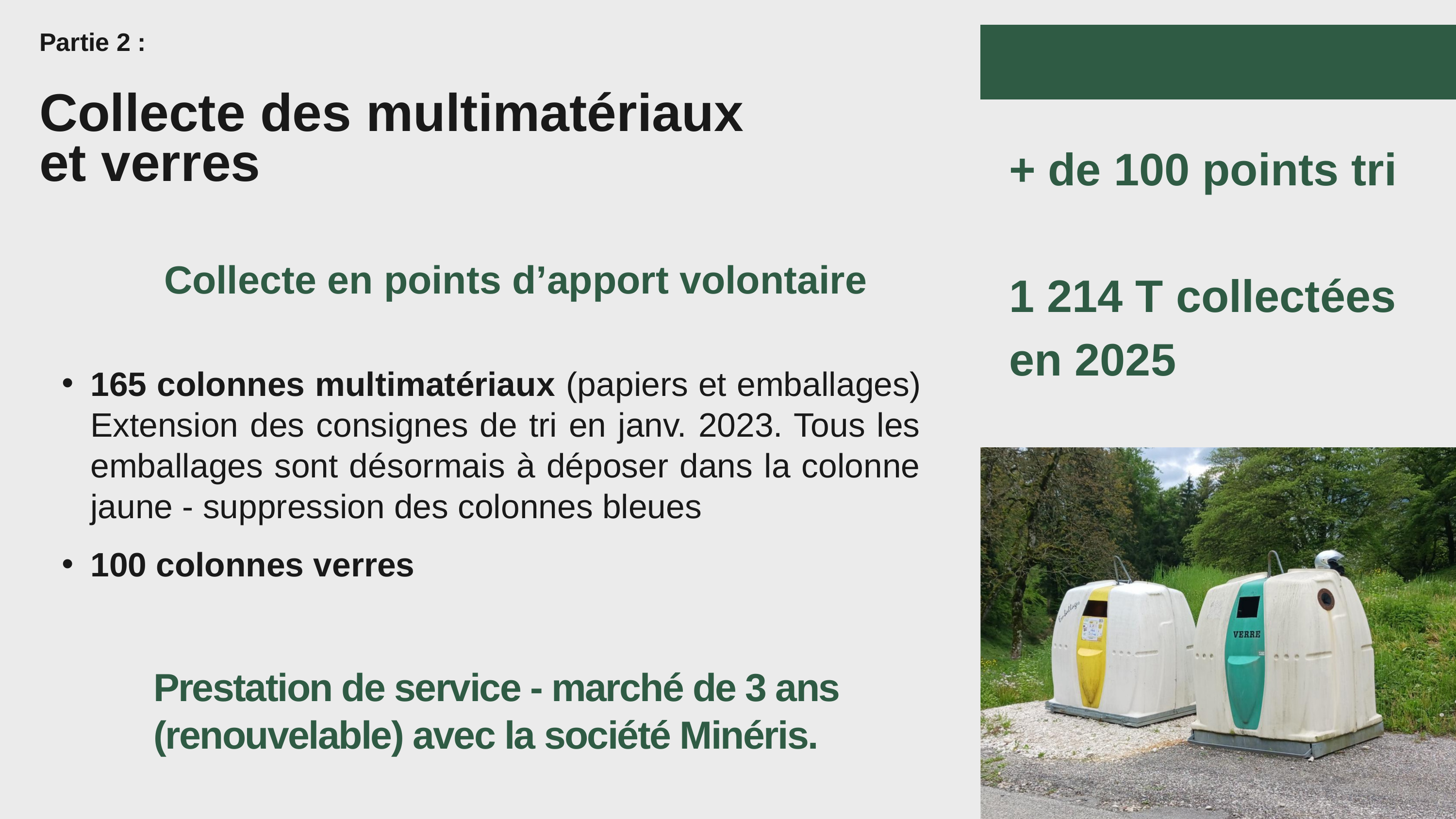

Partie 2 :

Collecte des multimatériaux et verres
+ de 100 points tri

1 214 T collectées en 2025

            Collecte en points d’apport volontaire

165 colonnes multimatériaux (papiers et emballages) Extension des consignes de tri en janv. 2023. Tous les emballages sont désormais à déposer dans la colonne jaune - suppression des colonnes bleues

100 colonnes verres

Prestation de service - marché de 3 ans (renouvelable) avec la société Minéris.